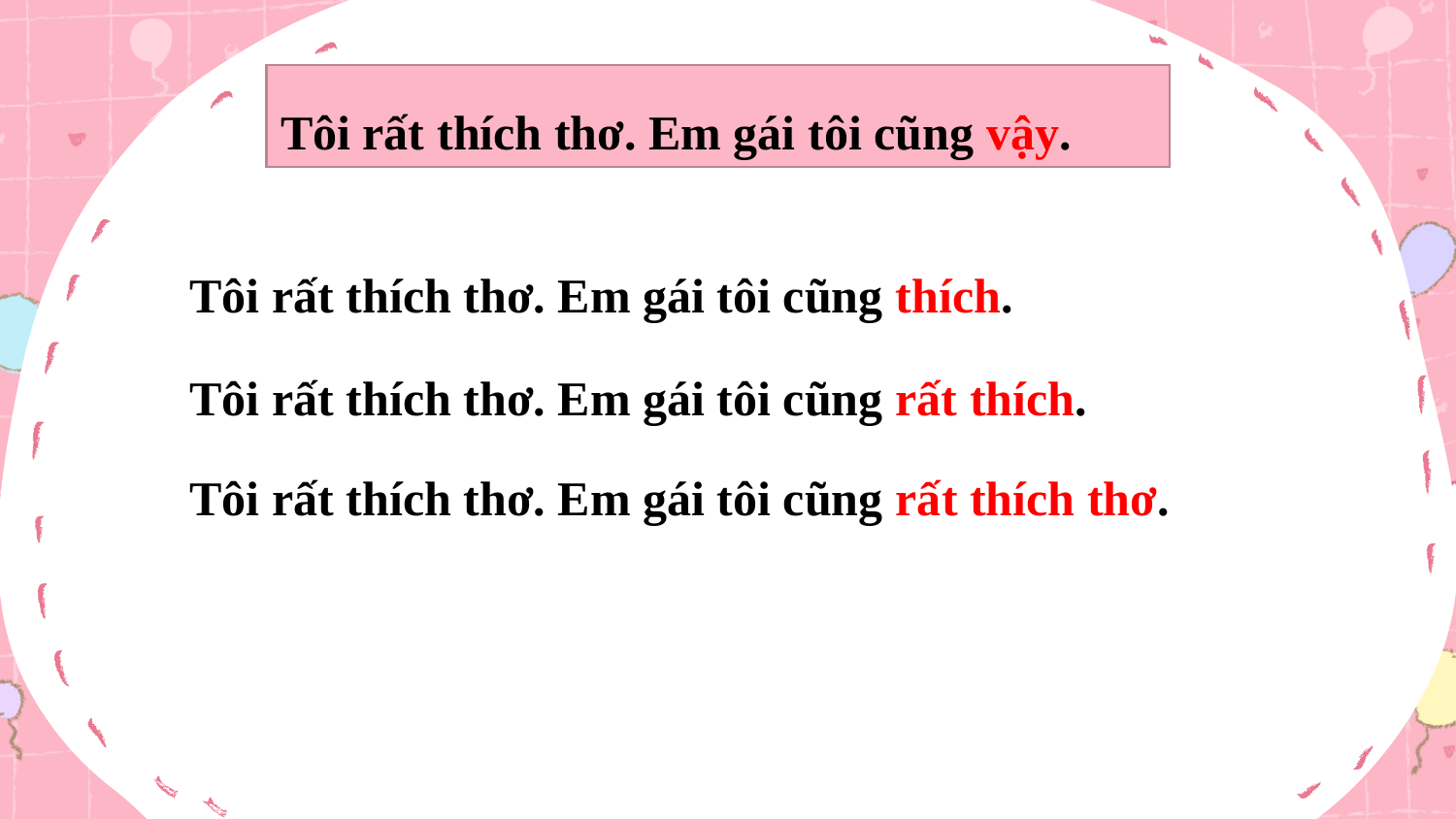

Tôi rất thích thơ. Em gái tôi cũng vậy.
Tôi rất thích thơ. Em gái tôi cũng thích.
Tôi rất thích thơ. Em gái tôi cũng rất thích.
Tôi rất thích thơ. Em gái tôi cũng rất thích thơ.